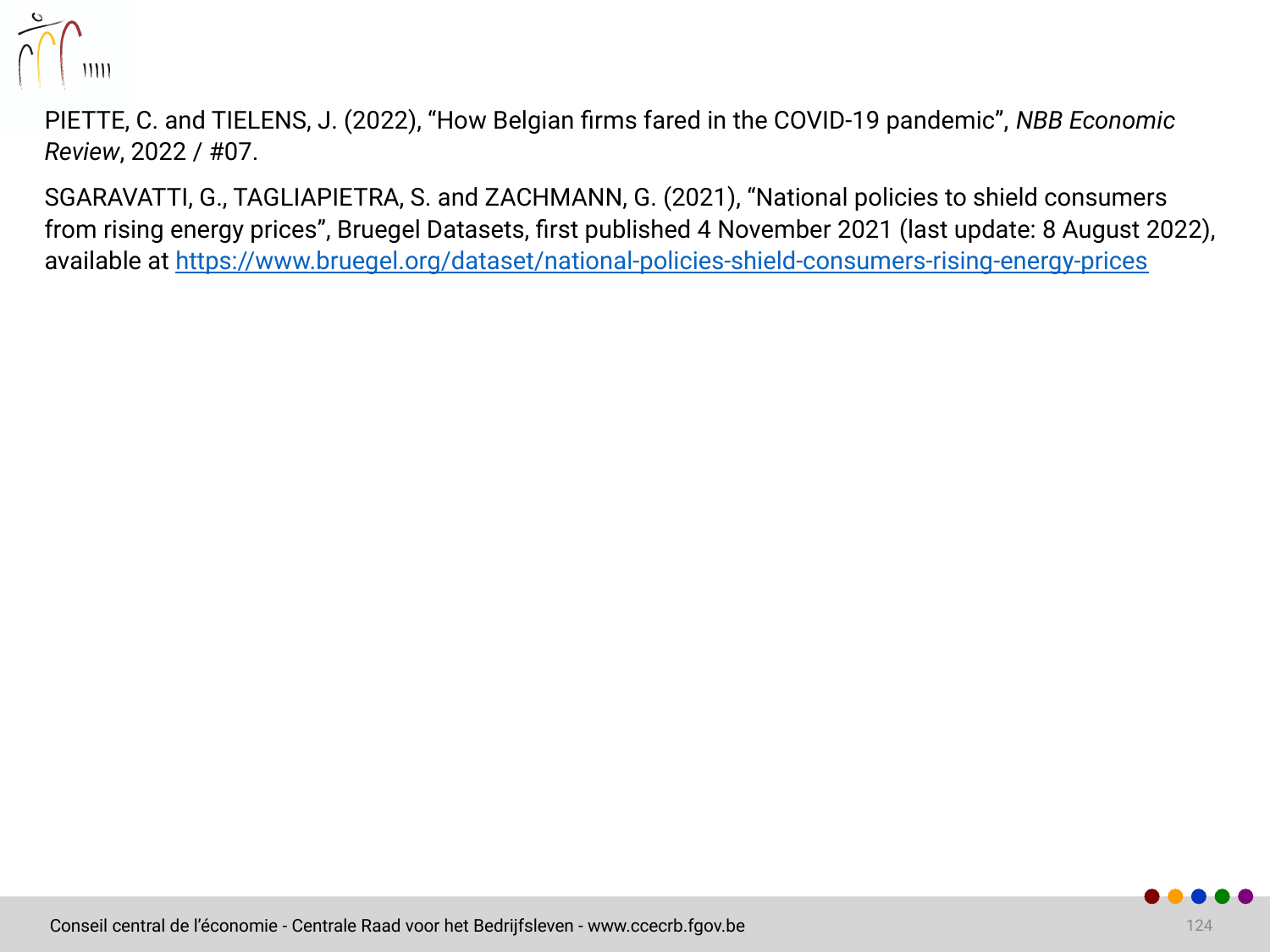

PIETTE, C. and TIELENS, J. (2022), “How Belgian firms fared in the COVID-19 pandemic”, NBB Economic Review, 2022 / #07.
SGARAVATTI, G., TAGLIAPIETRA, S. and ZACHMANN, G. (2021), “National policies to shield consumers from rising energy prices”, Bruegel Datasets, first published 4 November 2021 (last update: 8 August 2022), available at https://www.bruegel.org/dataset/national-policies-shield-consumers-rising-energy-prices
124